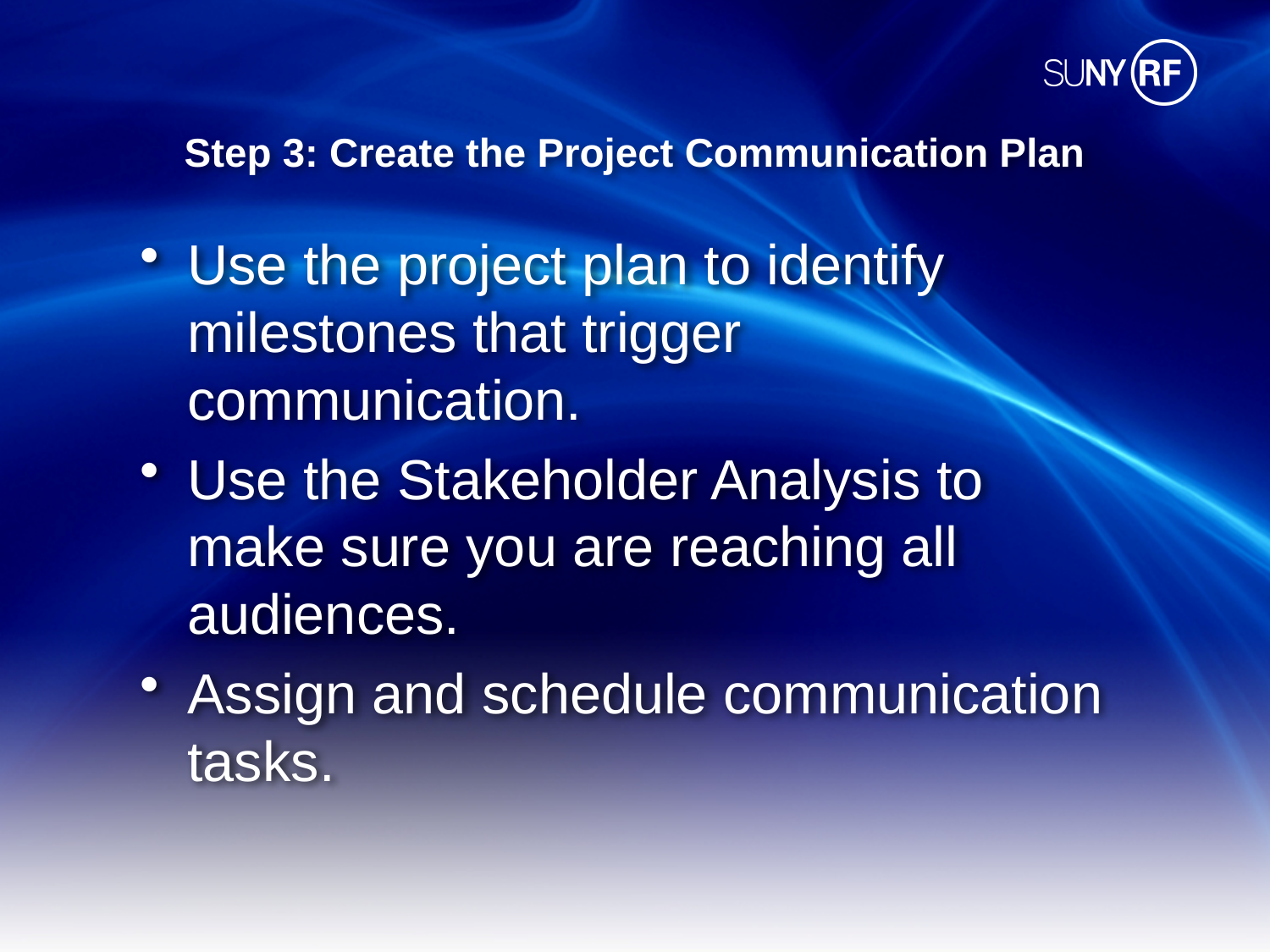

# Step 3: Create the Project Communication Plan
Use the project plan to identify milestones that trigger communication.
Use the Stakeholder Analysis to make sure you are reaching all audiences.
Assign and schedule communication tasks.